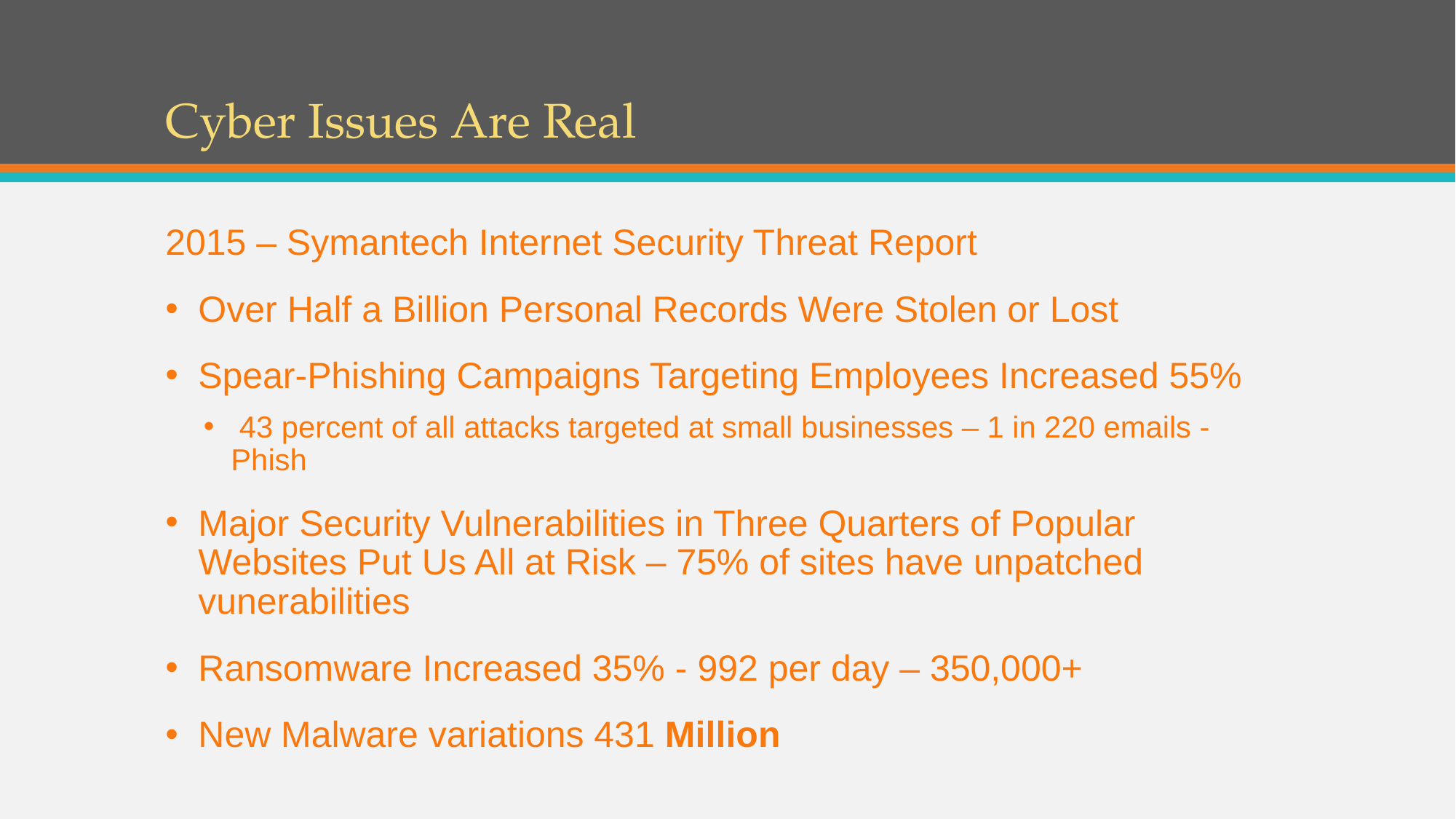

# Cyber Issues Are Real
2015 – Symantech Internet Security Threat Report
Over Half a Billion Personal Records Were Stolen or Lost
Spear-Phishing Campaigns Targeting Employees Increased 55%
 43 percent of all attacks targeted at small businesses – 1 in 220 emails - Phish
Major Security Vulnerabilities in Three Quarters of Popular Websites Put Us All at Risk – 75% of sites have unpatched vunerabilities
Ransomware Increased 35% - 992 per day – 350,000+
New Malware variations 431 Million